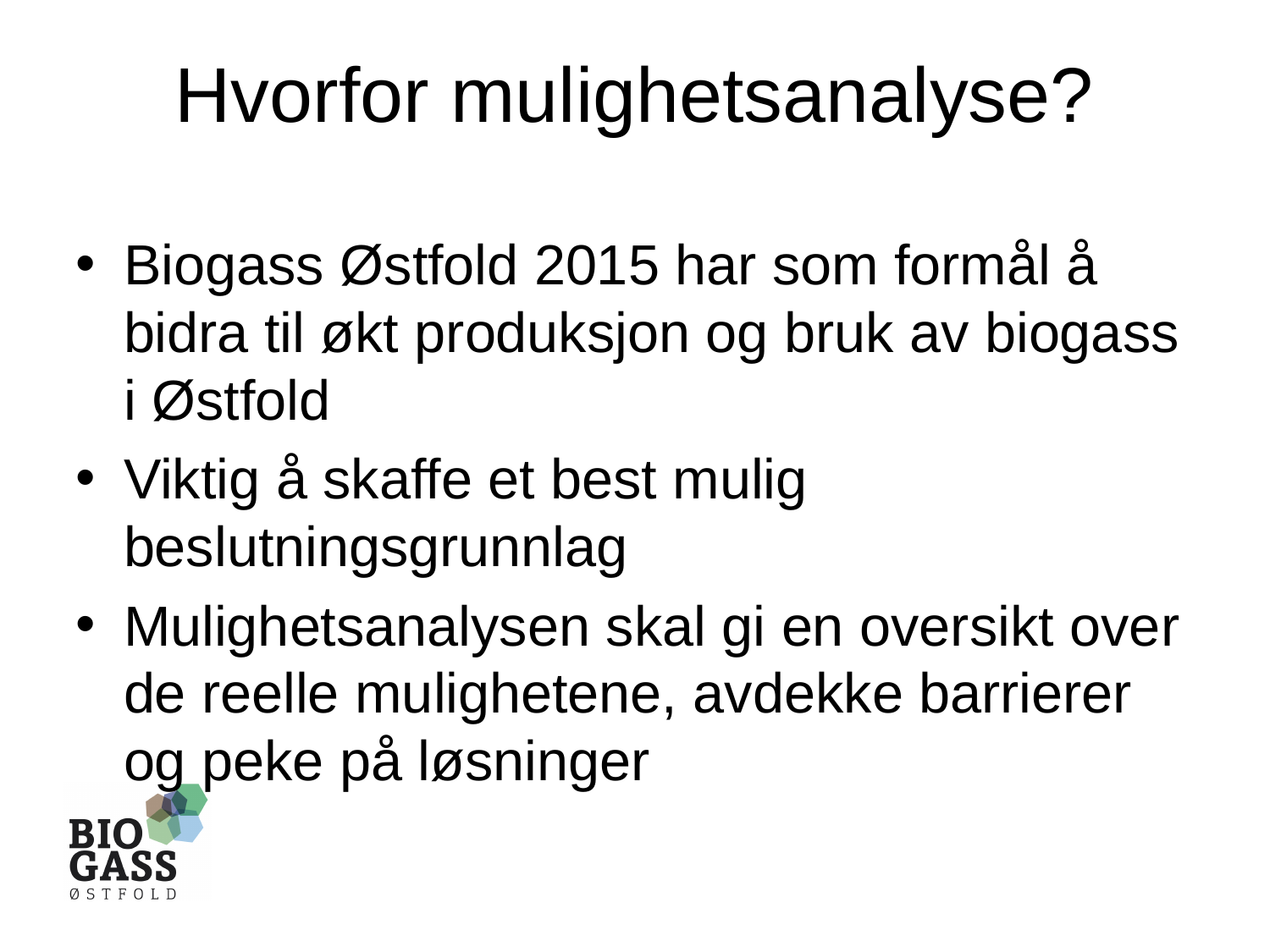

# Hvorfor mulighetsanalyse?
Biogass Østfold 2015 har som formål å bidra til økt produksjon og bruk av biogass i Østfold
Viktig å skaffe et best mulig beslutningsgrunnlag
Mulighetsanalysen skal gi en oversikt over de reelle mulighetene, avdekke barrierer og peke på løsninger